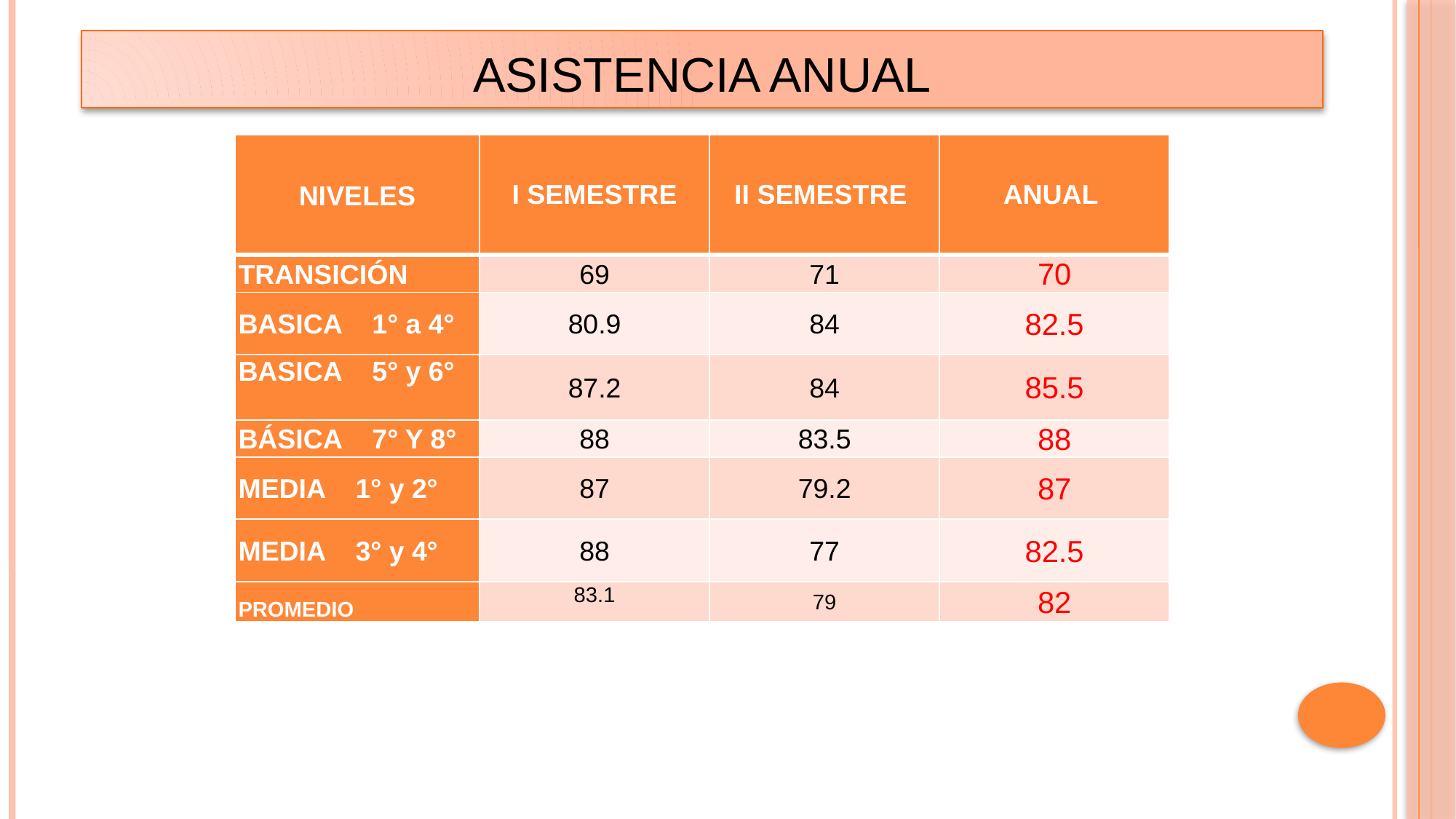

# ASISTENCIA ANUAL
| NIVELES | I SEMESTRE | II SEMESTRE | ANUAL |
| --- | --- | --- | --- |
| TRANSICIÓN | 69 | 71 | 70 |
| BASICA 1° a 4° | 80.9 | 84 | 82.5 |
| BASICA 5° y 6° | 87.2 | 84 | 85.5 |
| BÁSICA 7° Y 8° | 88 | 83.5 | 88 |
| MEDIA 1° y 2° | 87 | 79.2 | 87 |
| MEDIA 3° y 4° | 88 | 77 | 82.5 |
| PROMEDIO | 83.1 | 79 | 82 |